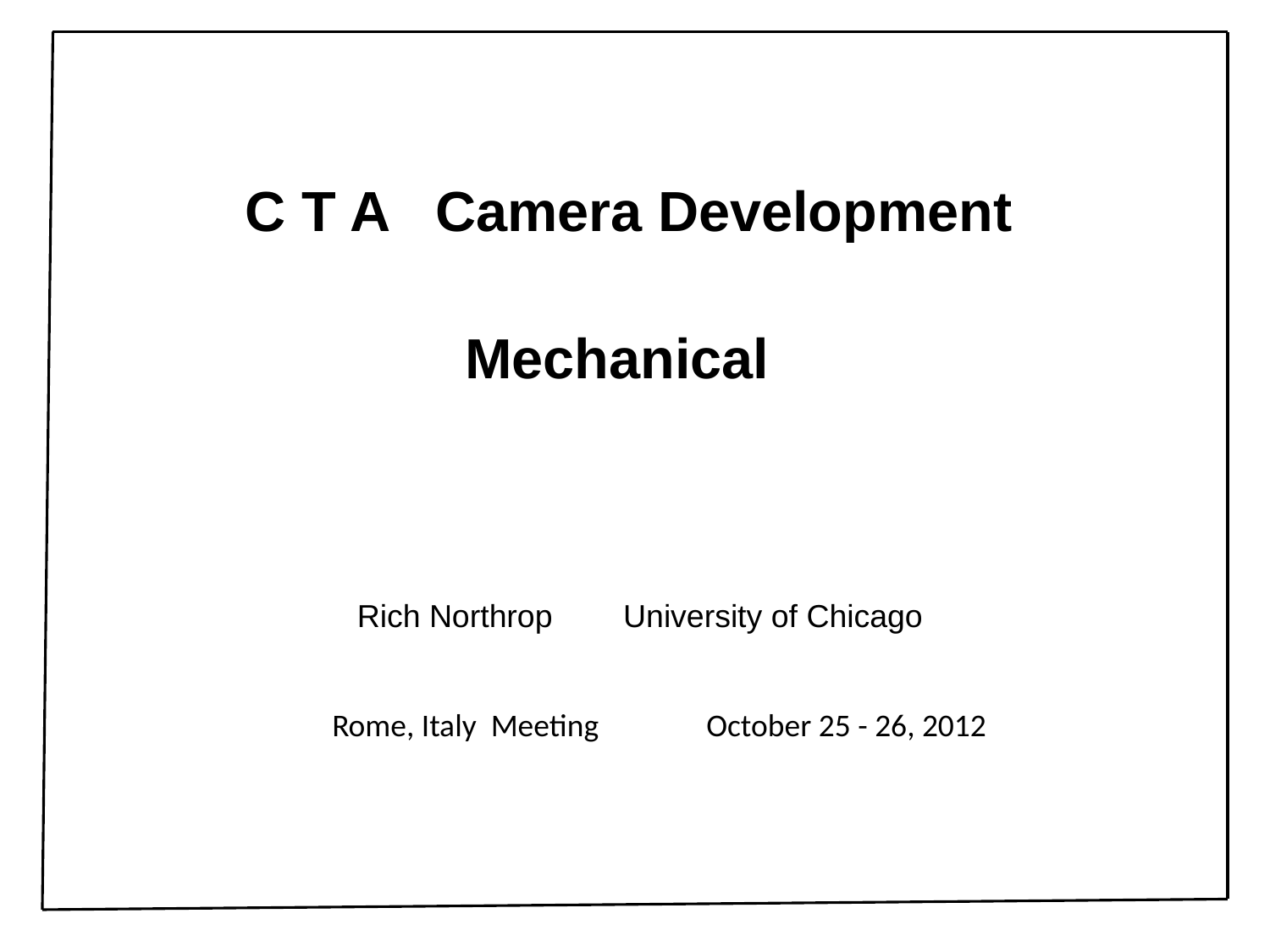

C T A   Camera Development
Mechanical
Rich Northrop        University of Chicago
Rome, Italy  Meeting               October 25 - 26, 2012